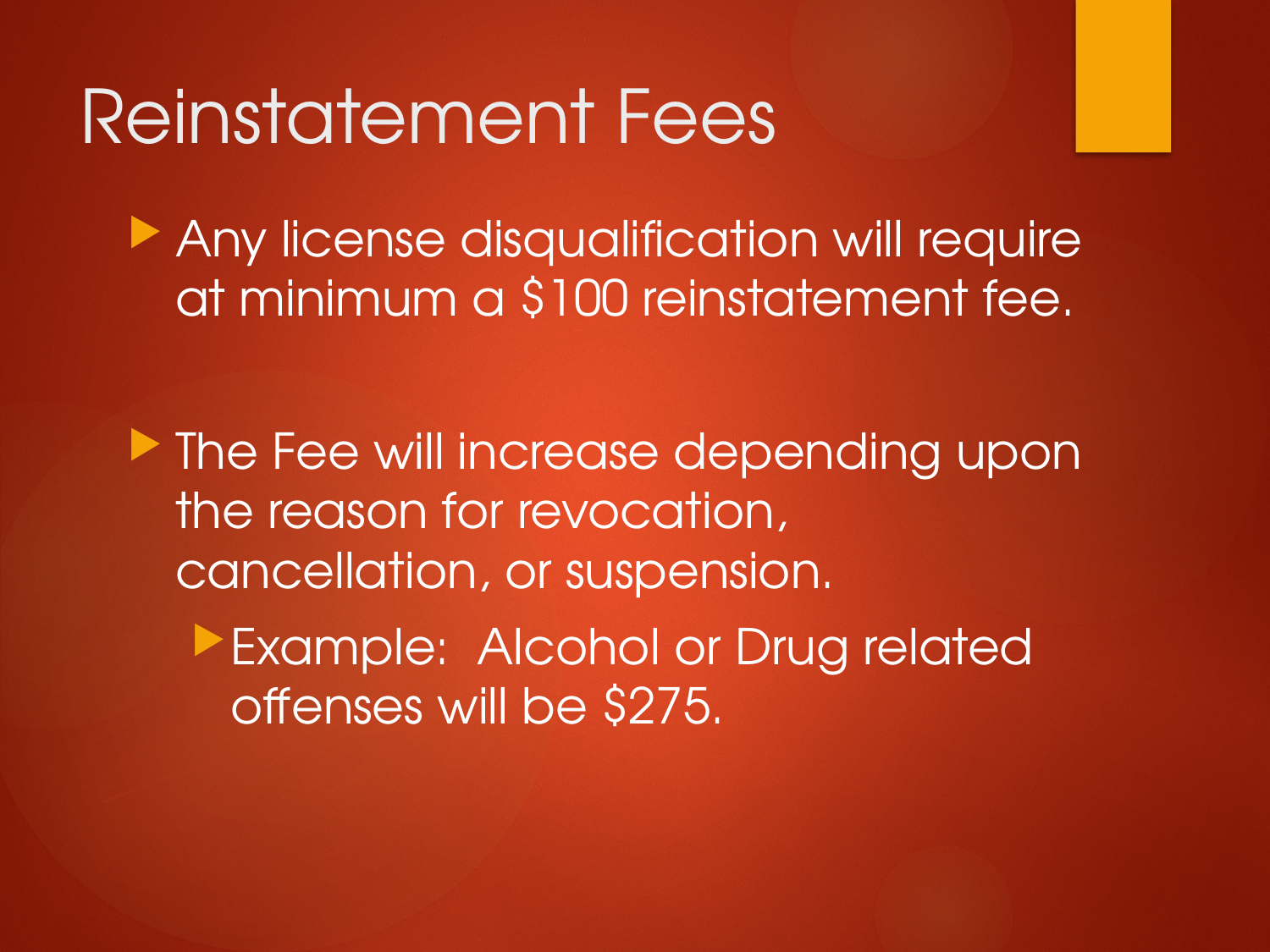

# Reinstatement Fees
Any license disqualification will require at minimum a $100 reinstatement fee.

The Fee will increase depending upon the reason for revocation, cancellation, or suspension.
Example:  Alcohol or Drug related offenses will be $275.